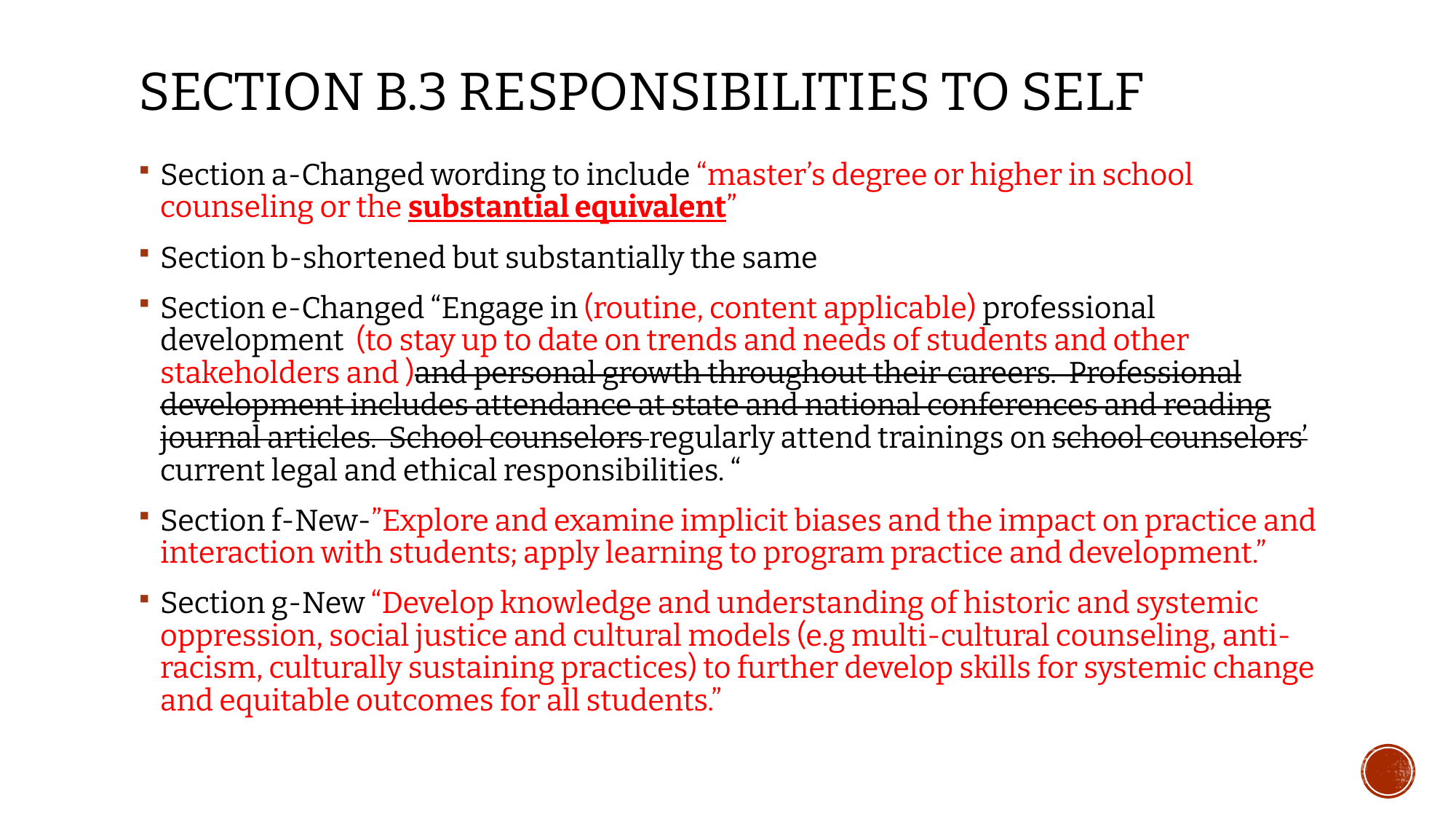

# Section b.3 responsibilities to self
Section a-Changed wording to include “master’s degree or higher in school counseling or the substantial equivalent”
Section b-shortened but substantially the same
Section e-Changed “Engage in (routine, content applicable) professional development  (to stay up to date on trends and needs of students and other stakeholders and )and personal growth throughout their careers.  Professional development includes attendance at state and national conferences and reading journal articles.  School counselors regularly attend trainings on school counselors’ current legal and ethical responsibilities. “
Section f-New-”Explore and examine implicit biases and the impact on practice and interaction with students; apply learning to program practice and development.”
Section g-New “Develop knowledge and understanding of historic and systemic oppression, social justice and cultural models (e.g multi-cultural counseling, anti-racism, culturally sustaining practices) to further develop skills for systemic change and equitable outcomes for all students.”